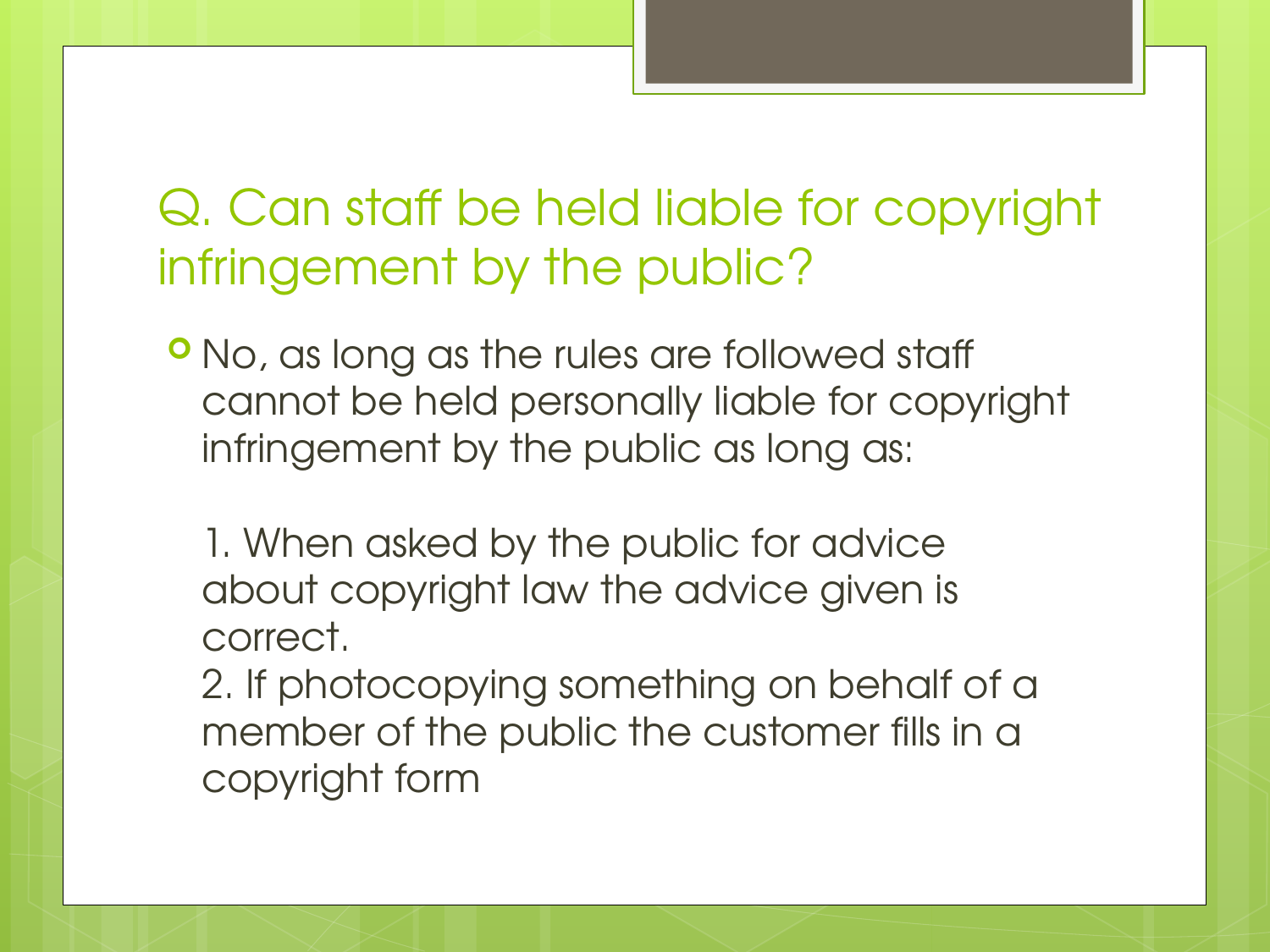

# Q. Can staff be held liable for copyright infringement by the public?
No, as long as the rules are followed staff cannot be held personally liable for copyright infringement by the public as long as:
1. When asked by the public for advice about copyright law the advice given is correct.
2. If photocopying something on behalf of a member of the public the customer fills in a copyright form